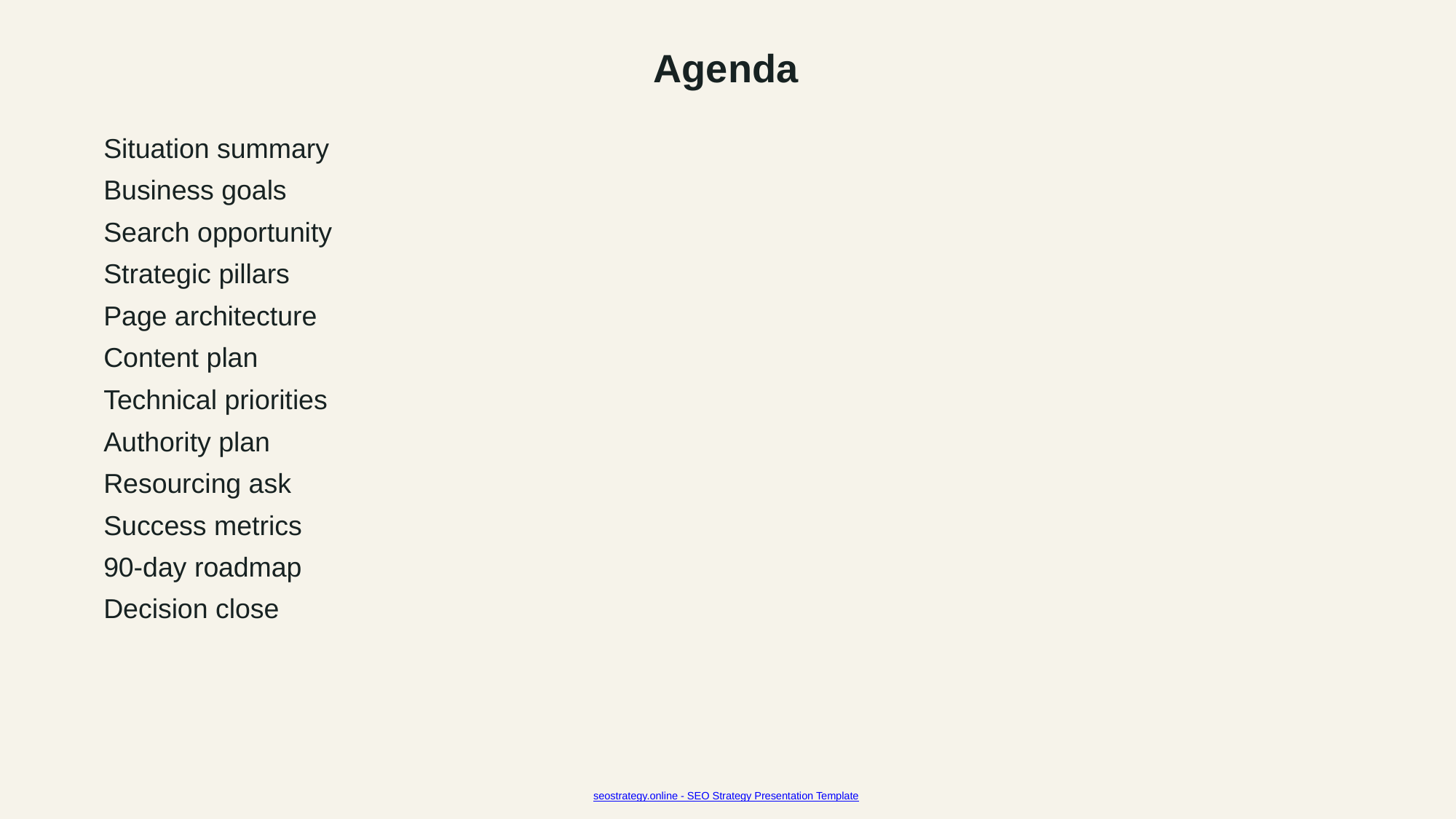

Agenda
Situation summary
Business goals
Search opportunity
Strategic pillars
Page architecture
Content plan
Technical priorities
Authority plan
Resourcing ask
Success metrics
90-day roadmap
Decision close
seostrategy.online - SEO Strategy Presentation Template